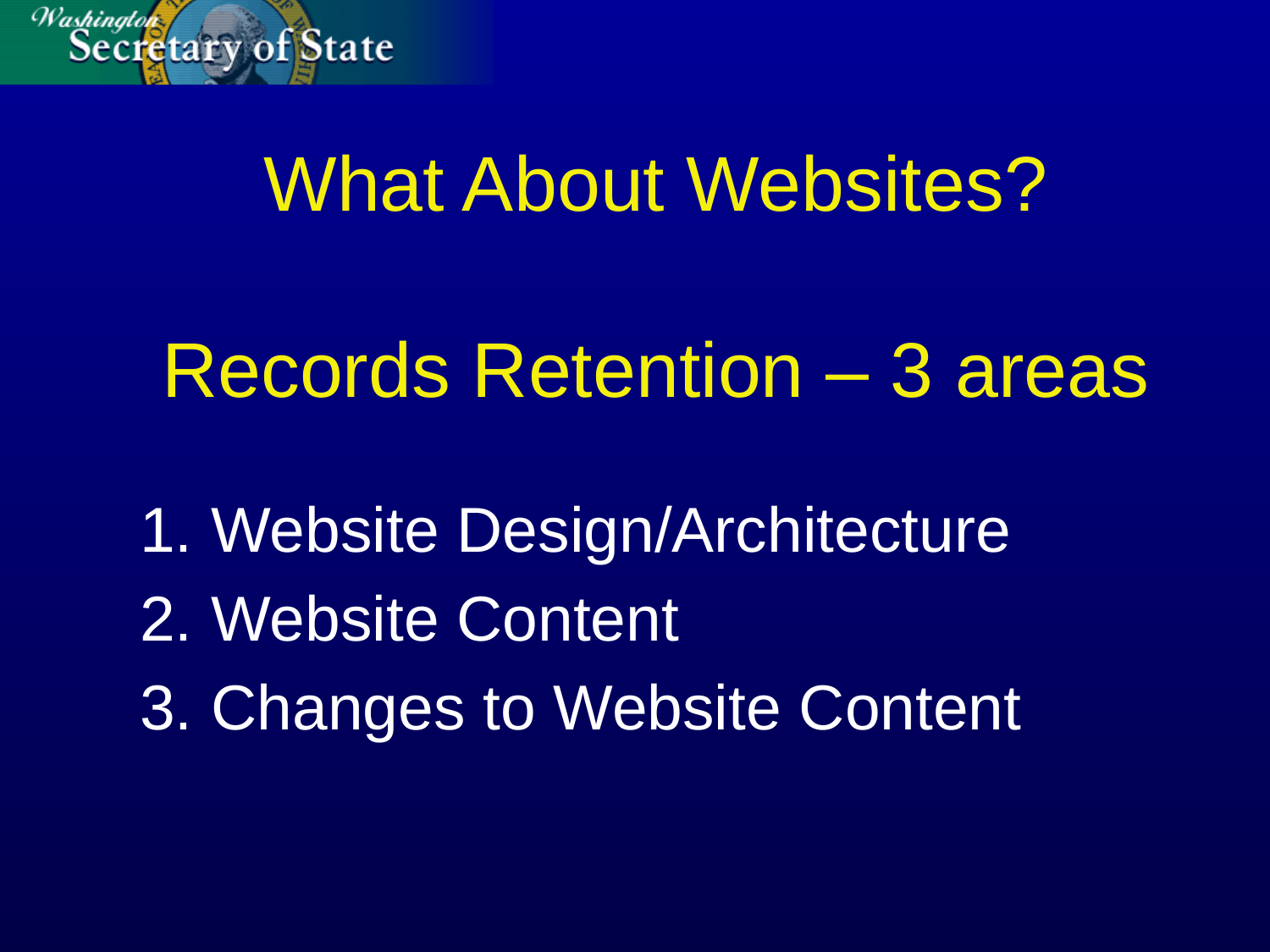

# What About Websites? Records Retention – 3 areas

Website Design/Architecture
Website Content
Changes to Website Content